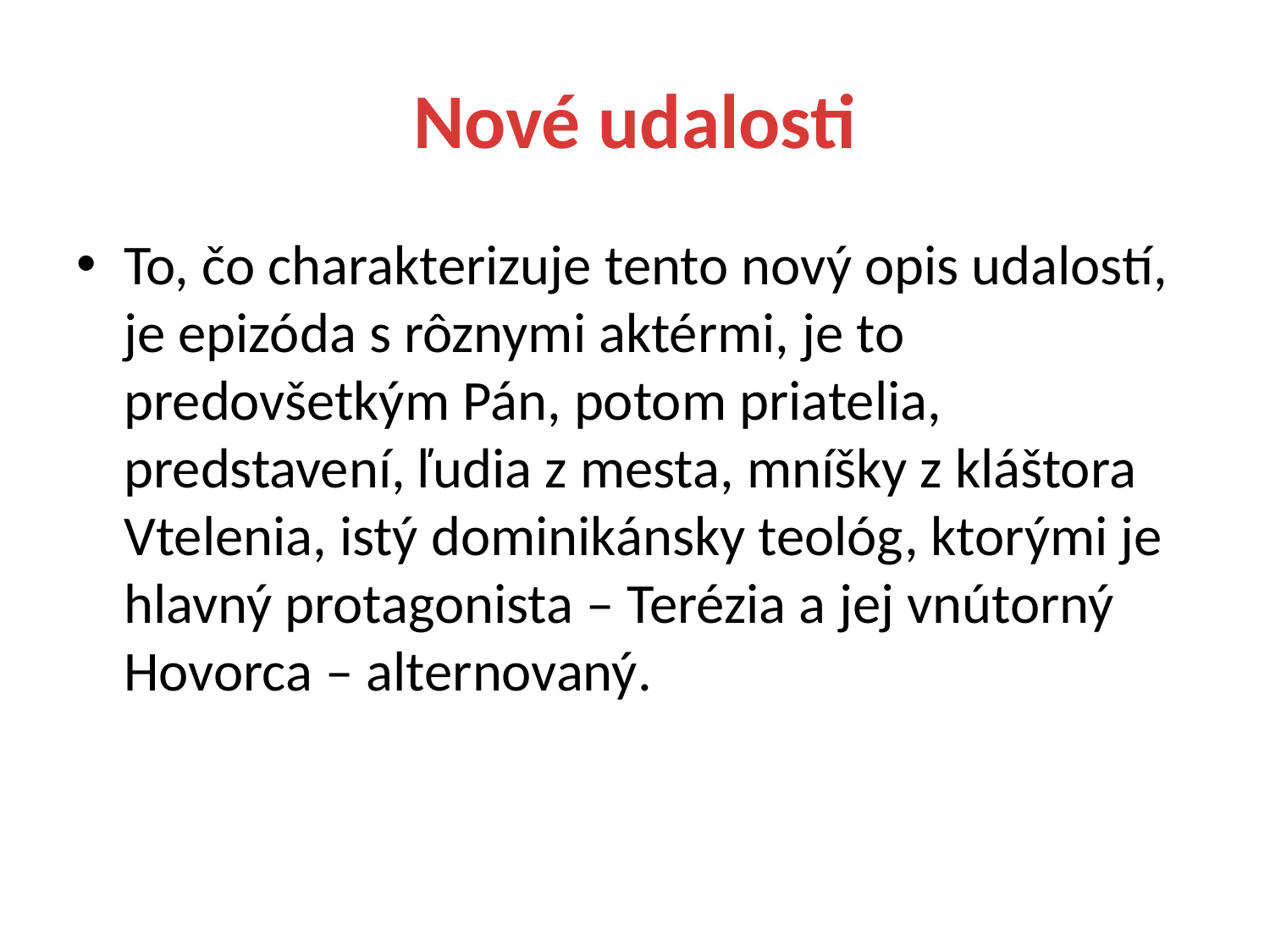

# Nové udalosti
To, čo charakterizuje tento nový opis udalostí, je epizóda s rôznymi aktérmi, je to predovšetkým Pán, potom priatelia, predstavení, ľudia z mesta, mníšky z kláštora Vtelenia, istý dominikánsky teológ, ktorými je hlavný protagonista – Terézia a jej vnútorný Hovorca – alternovaný.